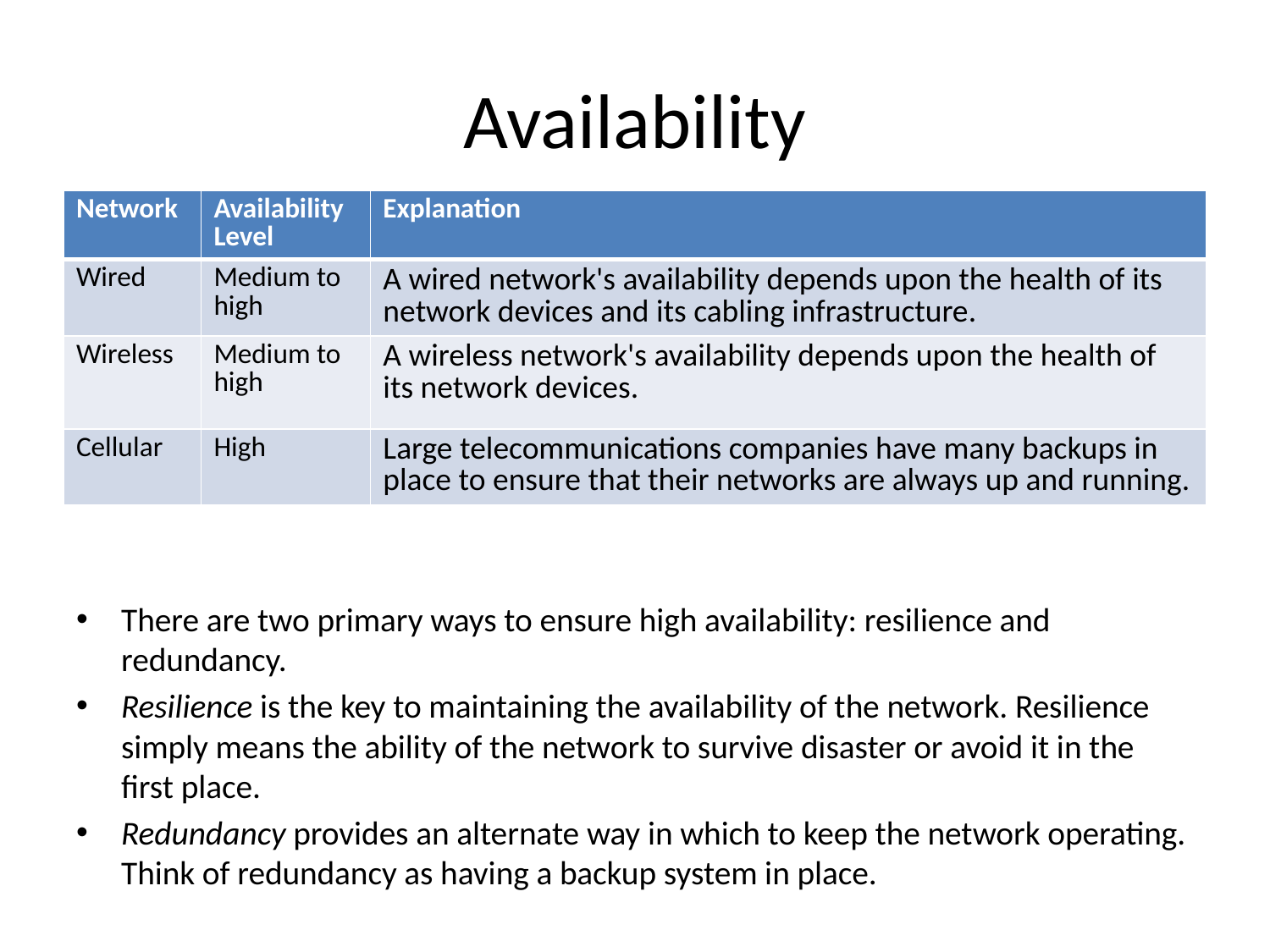

# Availability
| Network | Availability Level | Explanation |
| --- | --- | --- |
| Wired | Medium to high | A wired network's availability depends upon the health of its network devices and its cabling infrastructure. |
| Wireless | Medium to high | A wireless network's availability depends upon the health of its network devices. |
| Cellular | High | Large telecommunications companies have many backups in place to ensure that their networks are always up and running. |
There are two primary ways to ensure high availability: resilience and redundancy.
Resilience is the key to maintaining the availability of the network. Resilience simply means the ability of the network to survive disaster or avoid it in the first place.
Redundancy provides an alternate way in which to keep the network operating. Think of redundancy as having a backup system in place.